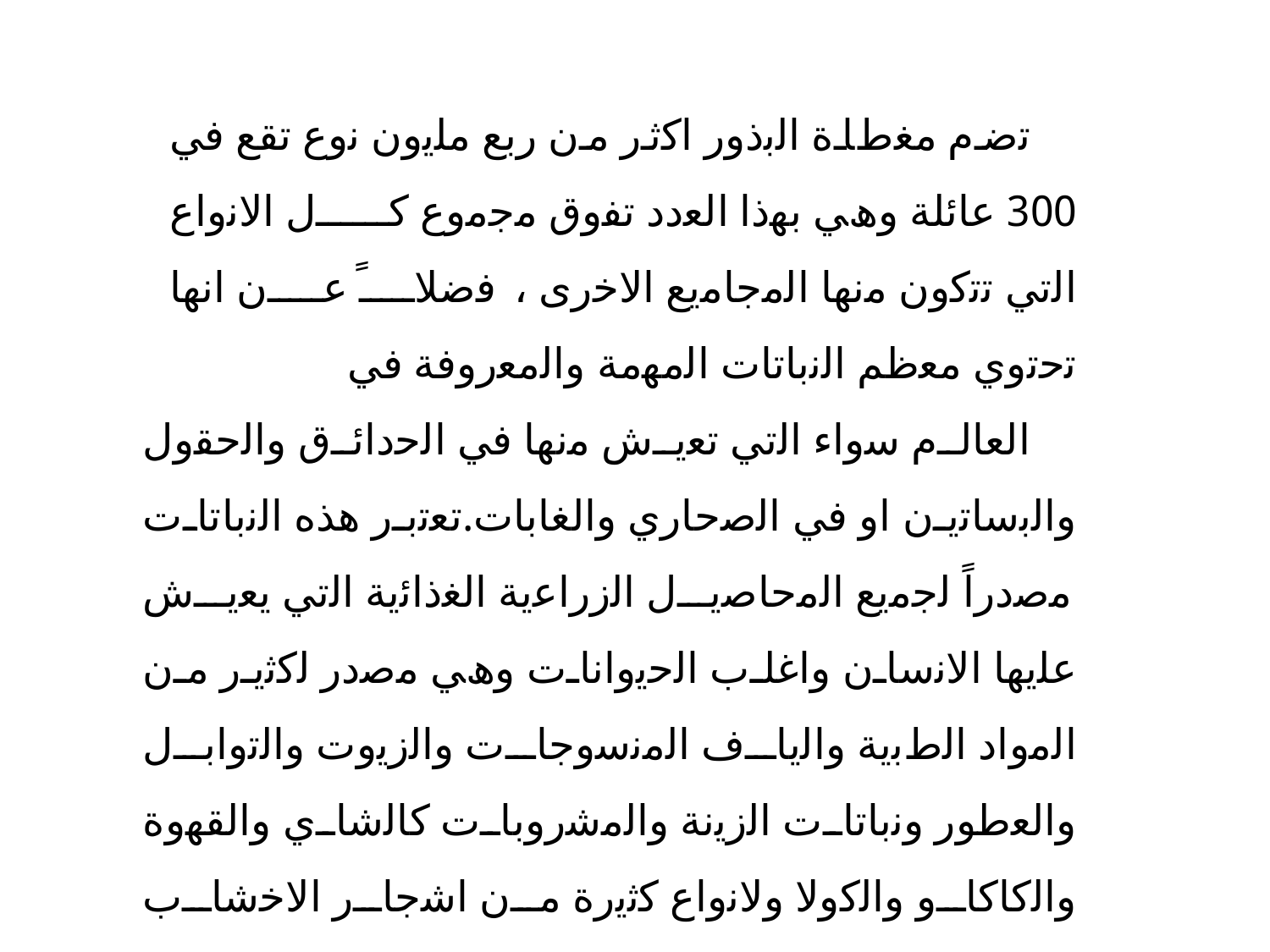

ﺗﺿم ﻣﻐطﺎة اﻟﺑذور اﻛﺛر ﻣن رﺑﻊ ﻣﻠﯾون ﻧوع ﺗﻘﻊ ﻓﻲ 300 ﻋﺎﺋﻠﺔ وھﻲ ﺑﮭذا اﻟﻌدد ﺗﻔوق ﻣﺟﻣوع ﻛل اﻻﻧواع اﻟﺗﻲ ﺗﺗﻛون ﻣﻧﮭﺎ اﻟﻣﺟﺎﻣﯾﻊ اﻻﺧرى ، ﻓﺿﻼً ﻋن اﻧﮭﺎ ﺗﺣﺗوي ﻣﻌظم اﻟﻧﺑﺎﺗﺎت اﻟﻣﮭﻣﺔ واﻟﻣﻌروﻓﺔ ﻓﻲ
اﻟﻌﺎﻟم ﺳواء اﻟﺗﻲ ﺗﻌﯾش ﻣﻧﮭﺎ ﻓﻲ اﻟﺣداﺋق واﻟﺣﻘول واﻟﺑﺳﺎﺗﯾن او ﻓﻲ اﻟﺻﺣﺎري واﻟﻐﺎﺑﺎت.ﺗﻌﺗﺑر ھذه اﻟﻧﺑﺎﺗﺎت ﻣﺻدراً ﻟﺟﻣﯾﻊ اﻟﻣﺣﺎﺻﯾل اﻟزراﻋﯾﺔ اﻟﻐذاﺋﯾﺔ اﻟﺗﻲ ﯾﻌﯾش ﻋﻠﯾﮭﺎ اﻻﻧﺳﺎن واﻏﻠب اﻟﺣﯾواﻧﺎت وھﻲ ﻣﺻدر ﻟﻛﺛﯾر ﻣن اﻟﻣواد اﻟطﺑﯾﺔ واﻟﯾﺎف اﻟﻣﻧﺳوﺟﺎت واﻟزﯾوت واﻟﺗواﺑل واﻟﻌطور وﻧﺑﺎﺗﺎت اﻟزﯾﻧﺔ واﻟﻣﺷروﺑﺎت ﻛﺎﻟﺷﺎي واﻟﻘﮭوة واﻟﻛﺎﻛﺎو واﻟﻛوﻻ وﻻﻧواع ﻛﺛﯾرة ﻣن اﺷﺟﺎر اﻻﺧﺷﺎب ﻛﺎﻟﺟوز واﻟﺑﻠوط. ﻟﮭذا ﺣﺿﯾت ﺑﺎھﺗﻣﺎم اﻟﺑﺎﺣﺛﯾن ﻓﻲ ﻛل وﻗت وﻣﻛﺎن ﻻھﻣﯾﺗﮭﺎ اﻟﺑﺎﻟﻐﺔ ﺑﺎﻟﻧﺳﺑﺔ ﻟﻠﺣﺎﺿر واﻟﻣﺳﺗﻘﺑلﻣﻊ ﺑﻘﺎء اﻻﻧﺳﺎن.